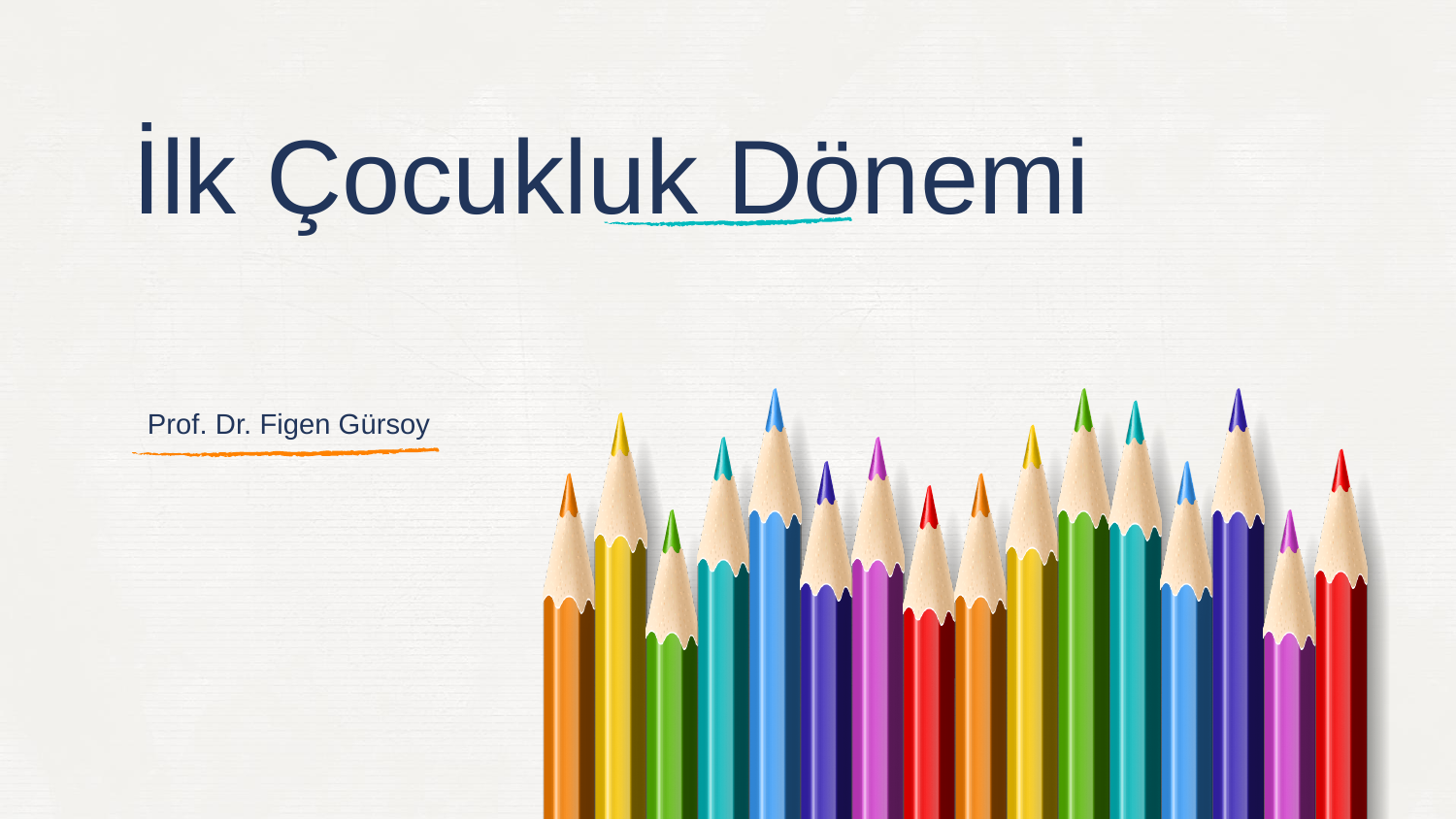

# İlk Çocukluk Dönemi

Prof. Dr. Figen Gürsoy